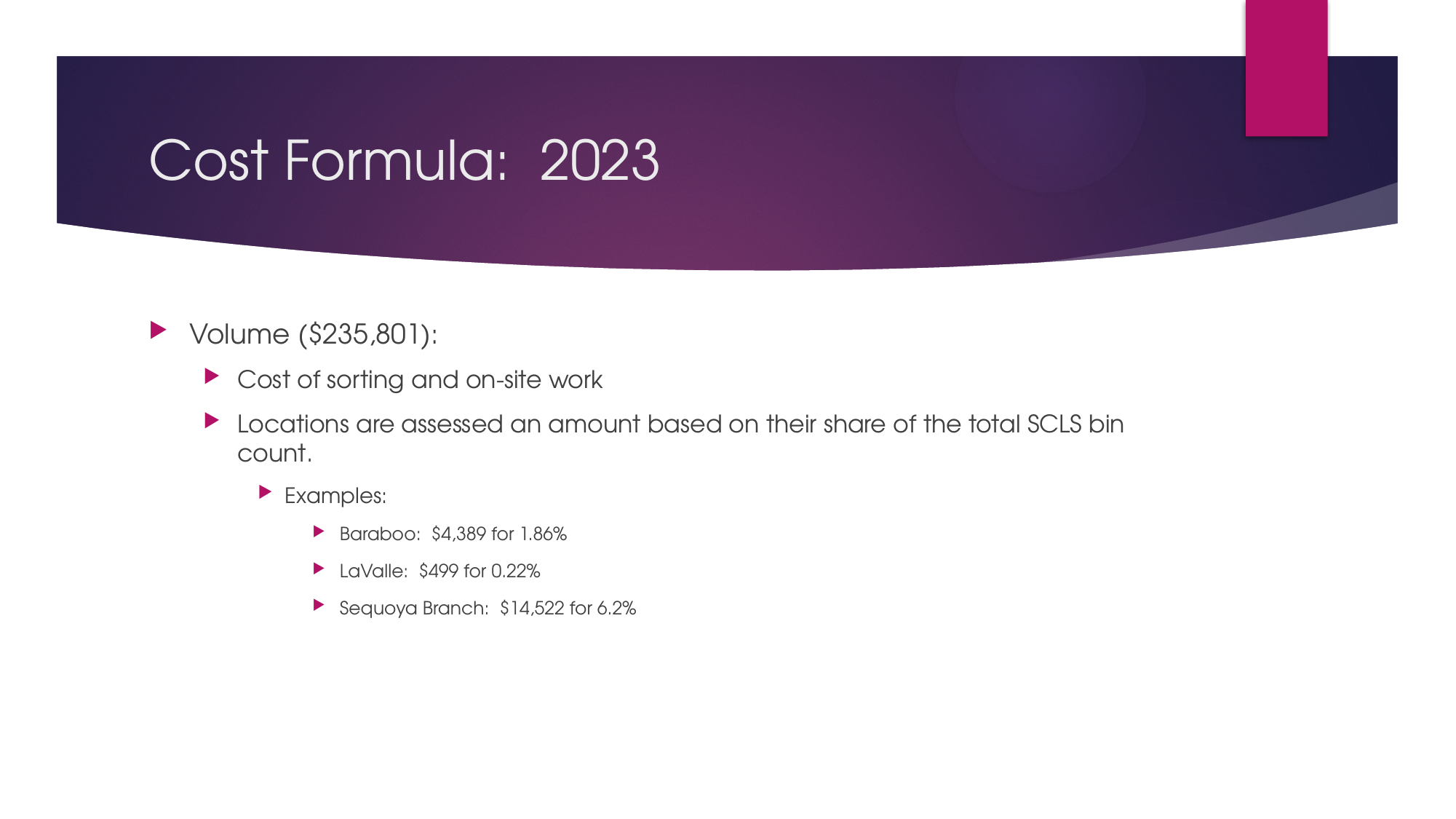

# Cost Formula:  2023
Volume ($235,801):
Cost of sorting and on-site work
Locations are assessed an amount based on their share of the total SCLS bin count.
Examples:
Baraboo:  $4,389 for 1.86%
LaValle:  $499 for 0.22%
Sequoya Branch:  $14,522 for 6.2%